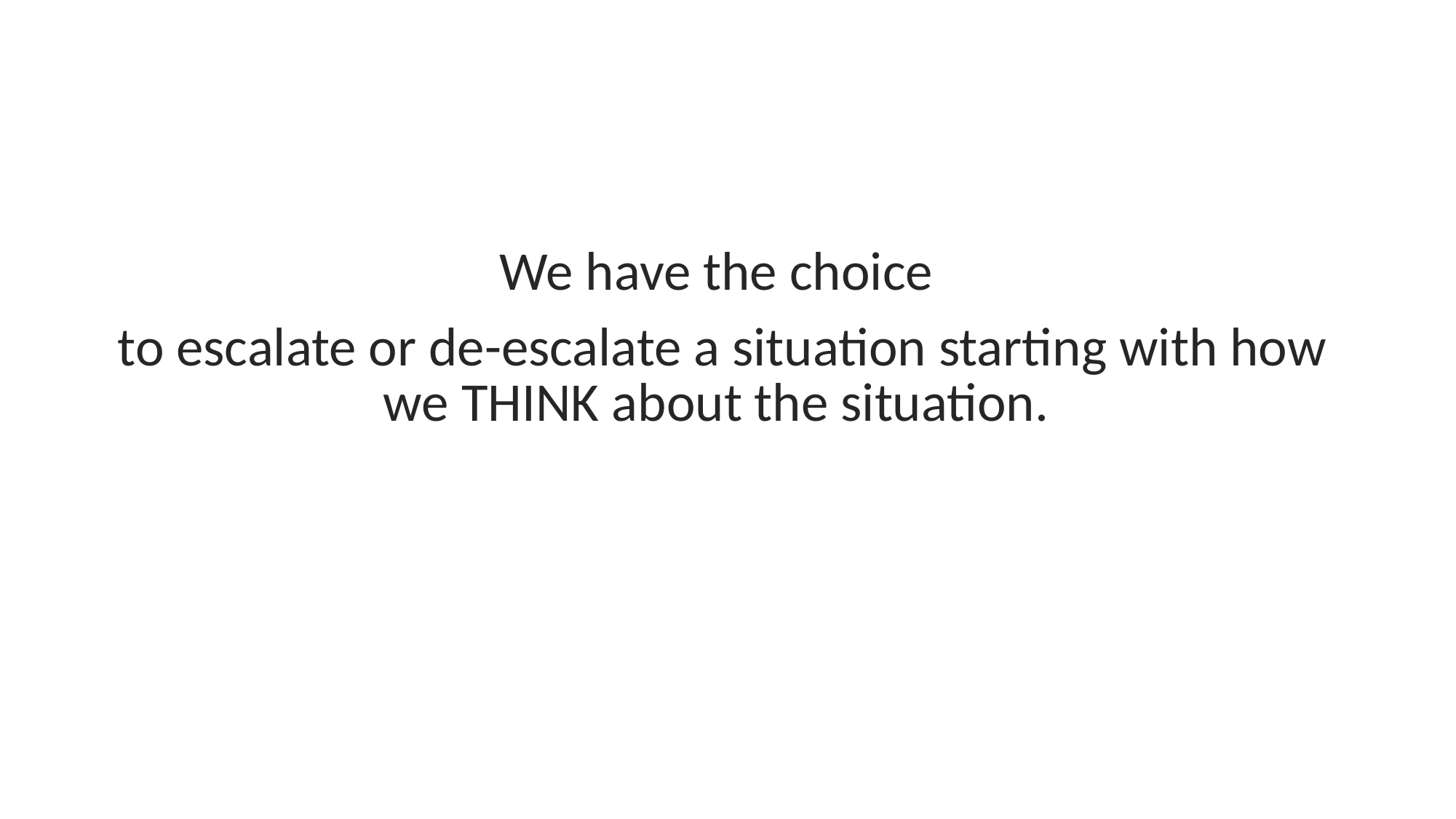

We have the choice
to escalate or de-escalate a situation starting with how we THINK about the situation.